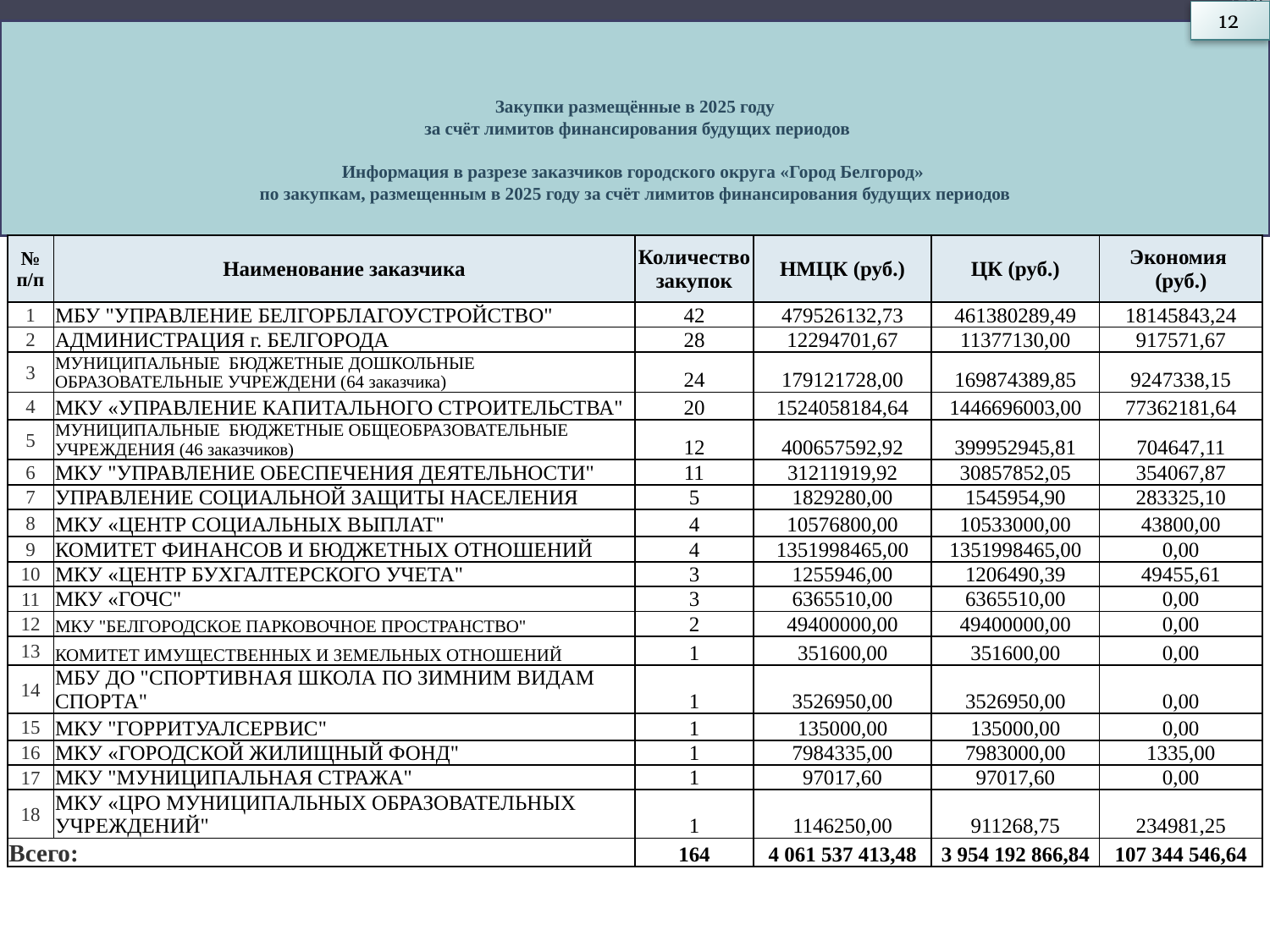

12
# Закупки размещённые в 2025 году за счёт лимитов финансирования будущих периодов Информация в разрезе заказчиков городского округа «Город Белгород» по закупкам, размещенным в 2025 году за счёт лимитов финансирования будущих периодов

| № п/п | Наименование заказчика | Количество закупок | НМЦК (руб.) | ЦК (руб.) | Экономия (руб.) |
| --- | --- | --- | --- | --- | --- |
| 1 | МБУ "УПРАВЛЕНИЕ БЕЛГОРБЛАГОУСТРОЙСТВО" | 42 | 479526132,73 | 461380289,49 | 18145843,24 |
| 2 | АДМИНИСТРАЦИЯ г. БЕЛГОРОДА | 28 | 12294701,67 | 11377130,00 | 917571,67 |
| 3 | МУНИЦИПАЛЬНЫЕ БЮДЖЕТНЫЕ ДОШКОЛЬНЫЕ ОБРАЗОВАТЕЛЬНЫЕ УЧРЕЖДЕНИ (64 заказчика) | 24 | 179121728,00 | 169874389,85 | 9247338,15 |
| 4 | МКУ «УПРАВЛЕНИЕ КАПИТАЛЬНОГО СТРОИТЕЛЬСТВА" | 20 | 1524058184,64 | 1446696003,00 | 77362181,64 |
| 5 | МУНИЦИПАЛЬНЫЕ БЮДЖЕТНЫЕ ОБЩЕОБРАЗОВАТЕЛЬНЫЕ УЧРЕЖДЕНИЯ (46 заказчиков) | 12 | 400657592,92 | 399952945,81 | 704647,11 |
| 6 | МКУ "УПРАВЛЕНИЕ ОБЕСПЕЧЕНИЯ ДЕЯТЕЛЬНОСТИ" | 11 | 31211919,92 | 30857852,05 | 354067,87 |
| 7 | УПРАВЛЕНИЕ СОЦИАЛЬНОЙ ЗАЩИТЫ НАСЕЛЕНИЯ | 5 | 1829280,00 | 1545954,90 | 283325,10 |
| 8 | МКУ «ЦЕНТР СОЦИАЛЬНЫХ ВЫПЛАТ" | 4 | 10576800,00 | 10533000,00 | 43800,00 |
| 9 | КОМИТЕТ ФИНАНСОВ И БЮДЖЕТНЫХ ОТНОШЕНИЙ | 4 | 1351998465,00 | 1351998465,00 | 0,00 |
| 10 | МКУ «ЦЕНТР БУХГАЛТЕРСКОГО УЧЕТА" | 3 | 1255946,00 | 1206490,39 | 49455,61 |
| 11 | МКУ «ГОЧС" | 3 | 6365510,00 | 6365510,00 | 0,00 |
| 12 | МКУ "БЕЛГОРОДСКОЕ ПАРКОВОЧНОЕ ПРОСТРАНСТВО" | 2 | 49400000,00 | 49400000,00 | 0,00 |
| 13 | КОМИТЕТ ИМУЩЕСТВЕННЫХ И ЗЕМЕЛЬНЫХ ОТНОШЕНИЙ | 1 | 351600,00 | 351600,00 | 0,00 |
| 14 | МБУ ДО "СПОРТИВНАЯ ШКОЛА ПО ЗИМНИМ ВИДАМ СПОРТА" | 1 | 3526950,00 | 3526950,00 | 0,00 |
| 15 | МКУ "ГОРРИТУАЛСЕРВИС" | 1 | 135000,00 | 135000,00 | 0,00 |
| 16 | МКУ «ГОРОДСКОЙ ЖИЛИЩНЫЙ ФОНД" | 1 | 7984335,00 | 7983000,00 | 1335,00 |
| 17 | МКУ "МУНИЦИПАЛЬНАЯ СТРАЖА" | 1 | 97017,60 | 97017,60 | 0,00 |
| 18 | МКУ «ЦРО МУНИЦИПАЛЬНЫХ ОБРАЗОВАТЕЛЬНЫХ УЧРЕЖДЕНИЙ" | 1 | 1146250,00 | 911268,75 | 234981,25 |
| Всего: |  | 164 | 4 061 537 413,48 | 3 954 192 866,84 | 107 344 546,64 |